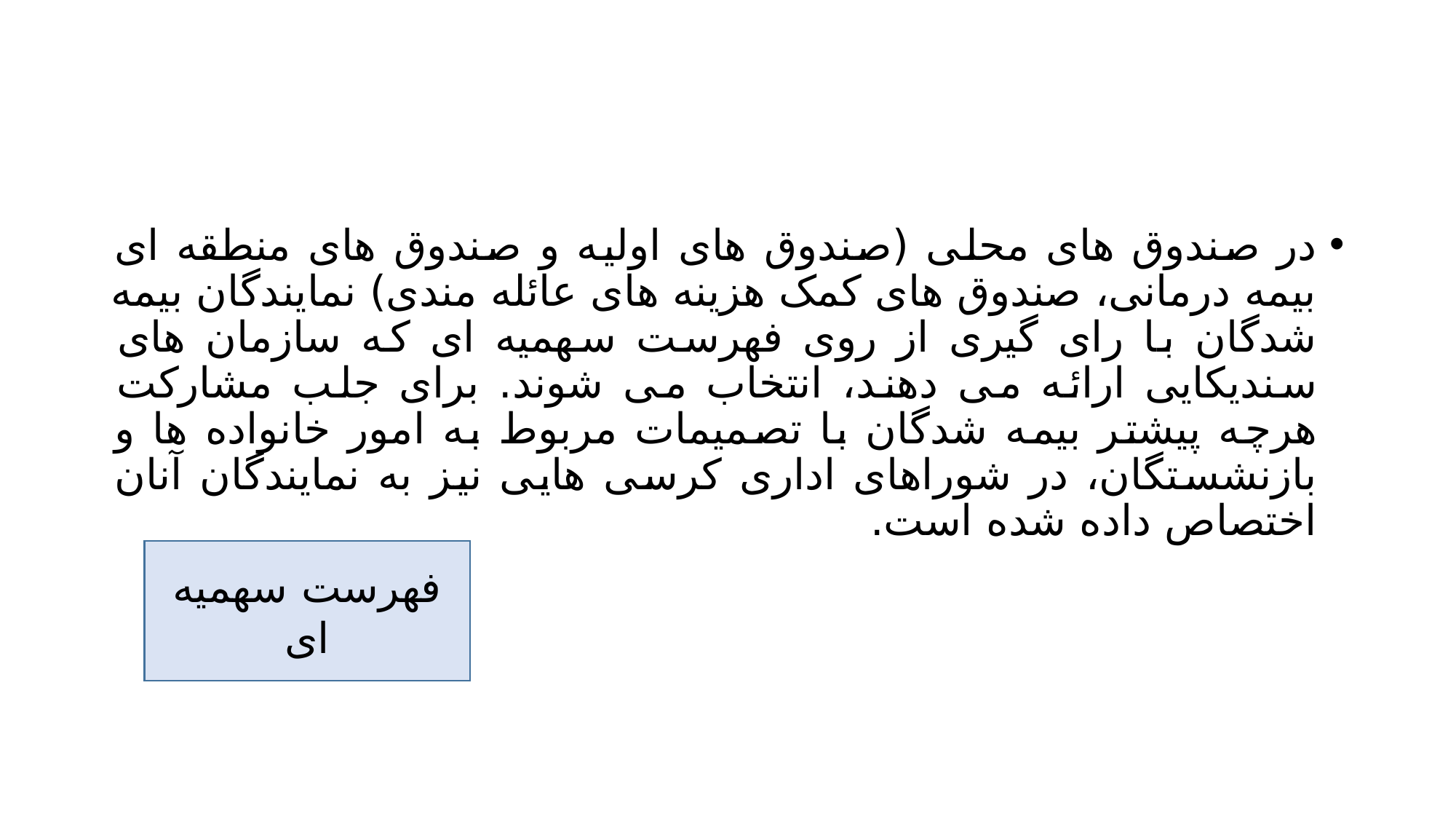

#
در صندوق های محلی (صندوق های اولیه و صندوق های منطقه ای بیمه درمانی، صندوق های کمک هزینه های عائله مندی) نمایندگان بیمه شدگان با رای گیری از روی فهرست سهمیه ای که سازمان های سندیکایی ارائه می دهند، انتخاب می شوند. برای جلب مشارکت هرچه پیشتر بیمه شدگان با تصمیمات مربوط به امور خانواده ها و بازنشستگان، در شوراهای اداری کرسی هایی نیز به نمایندگان آنان اختصاص داده شده است.
فهرست سهمیه ای